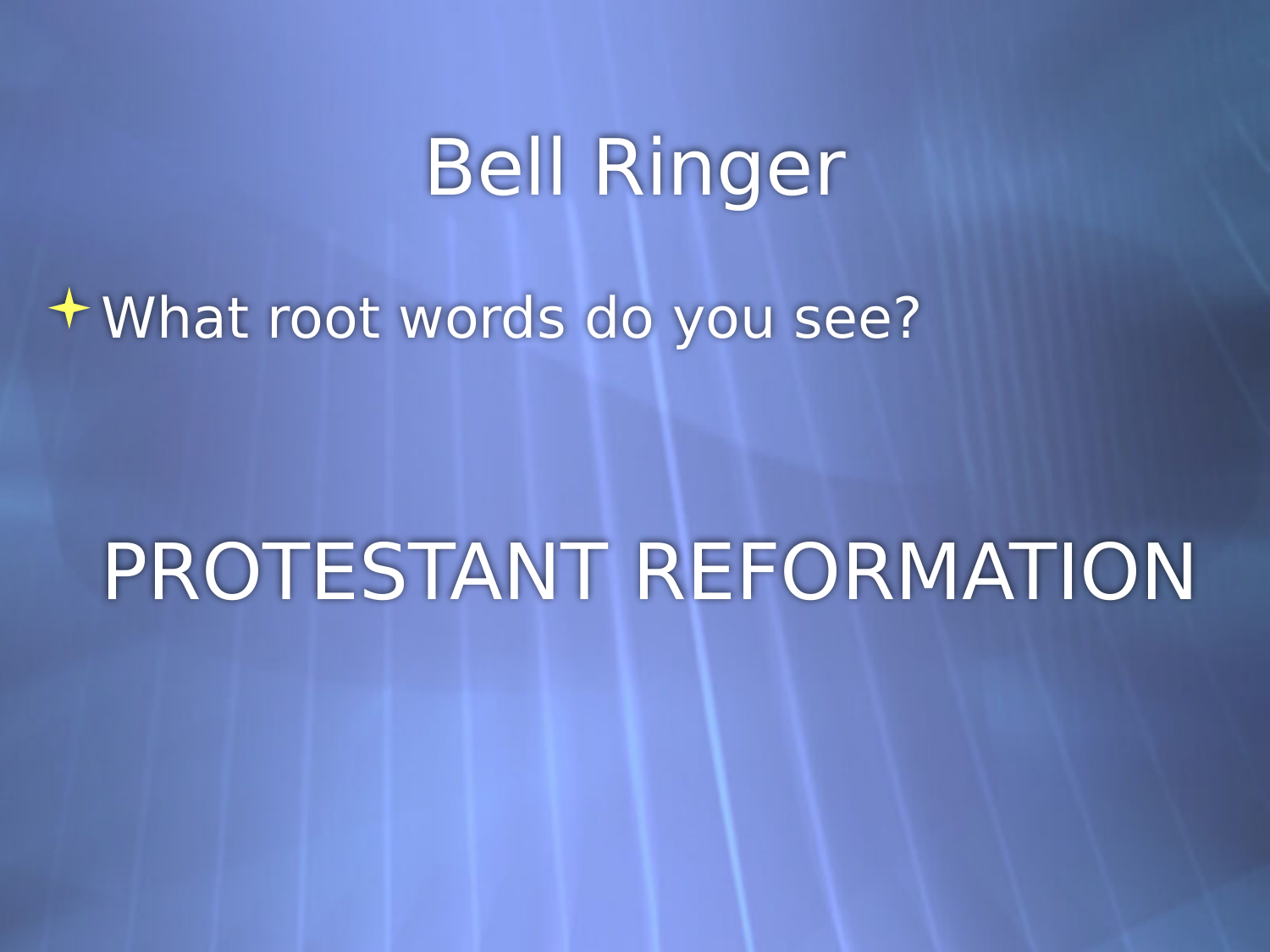

# Bell Ringer
What root words do you see?

PROTESTANT REFORMATION